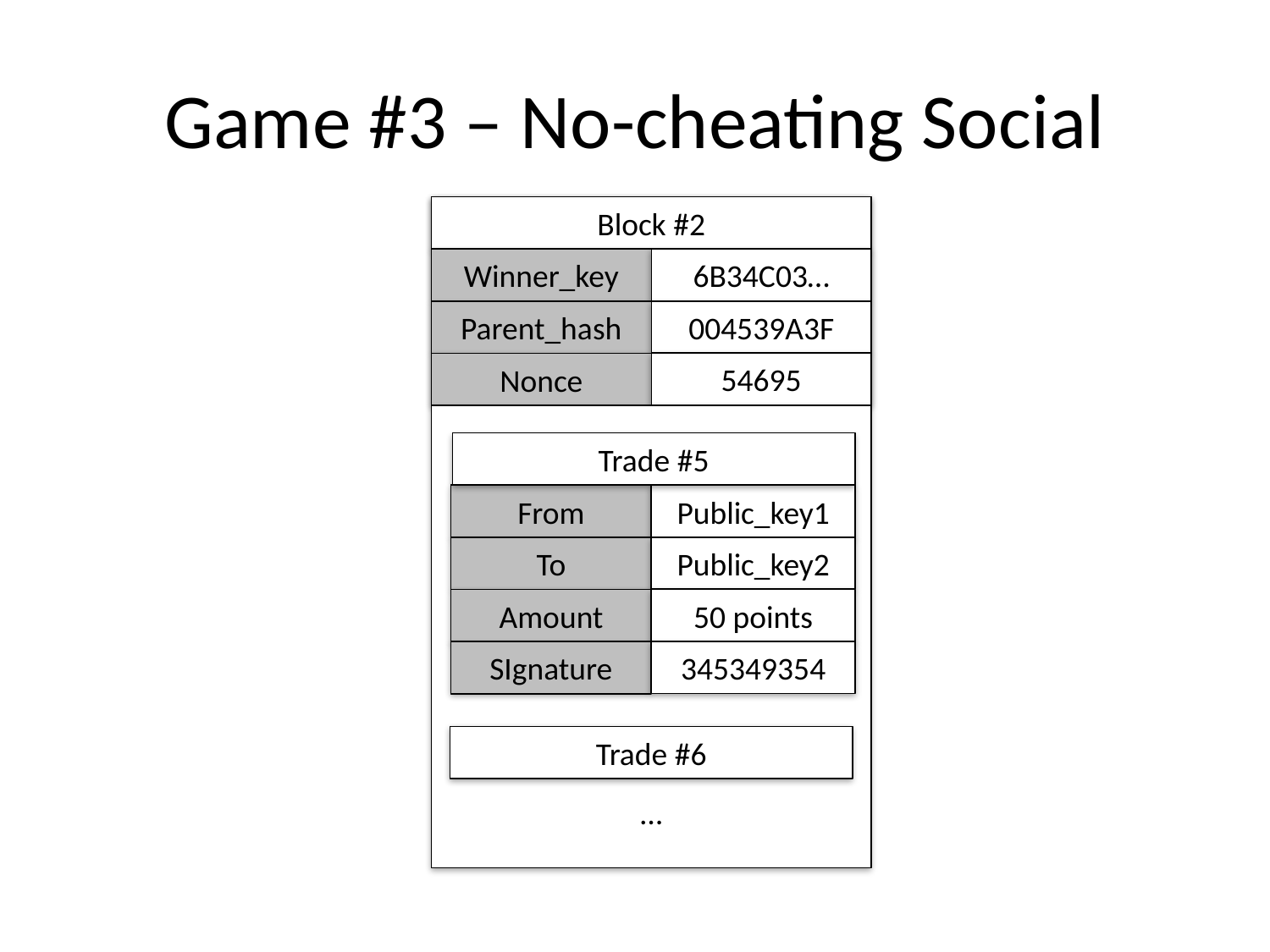

# Game #3 – No-cheating Social

Block #2
Winner_key
6B34C03…
Parent_hash
004539A3F
54695
Nonce

Trade #5
From
Public_key1
To
Public_key2
50 points
Amount
345349354
SIgnature
Trade #6
…